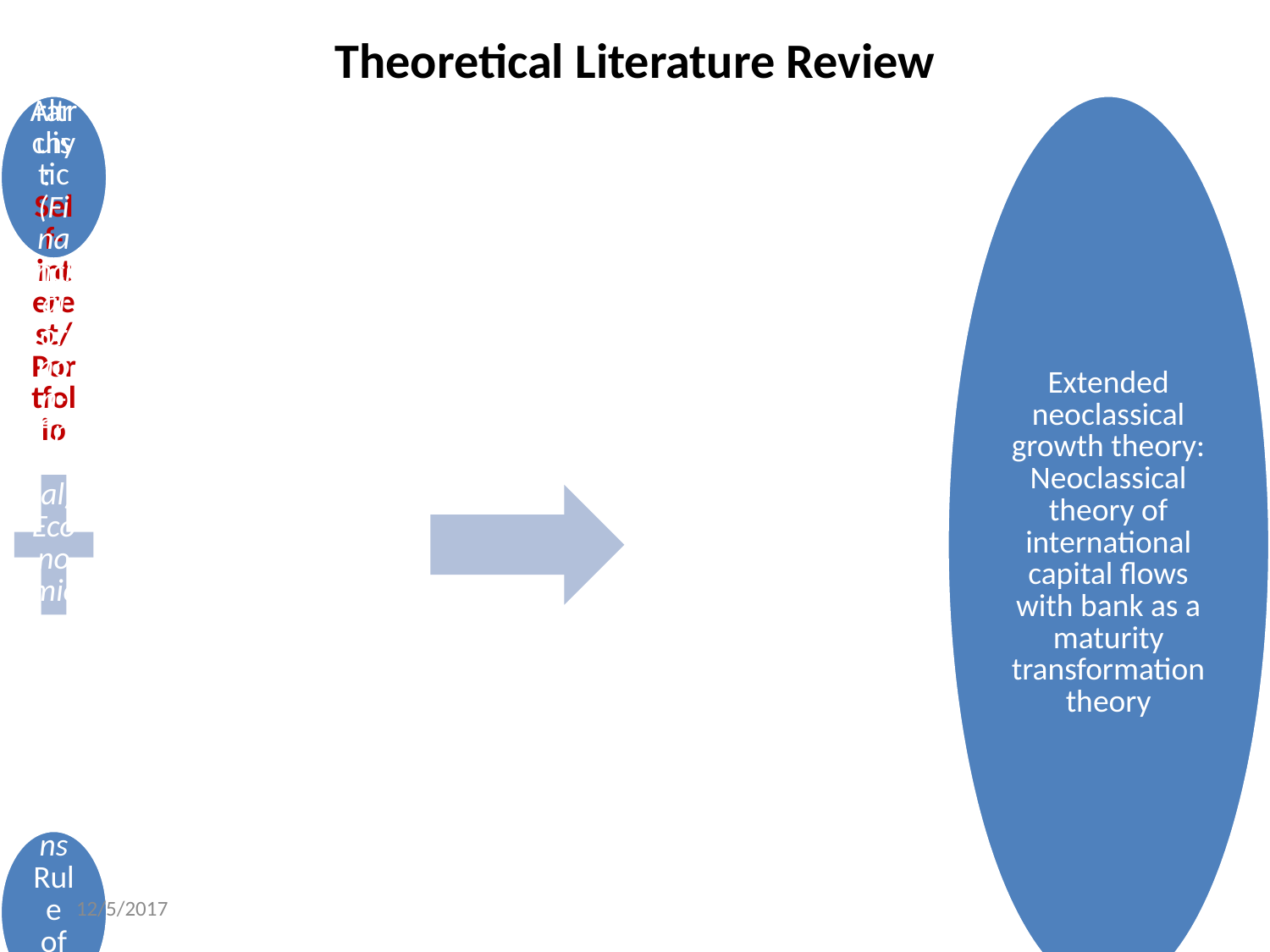

# Theoretical Literature Review
Extended neoclassical growth theory:
Neoclassical theory of international capital flows with bank as a maturity transformation theory
12/5/2017
10